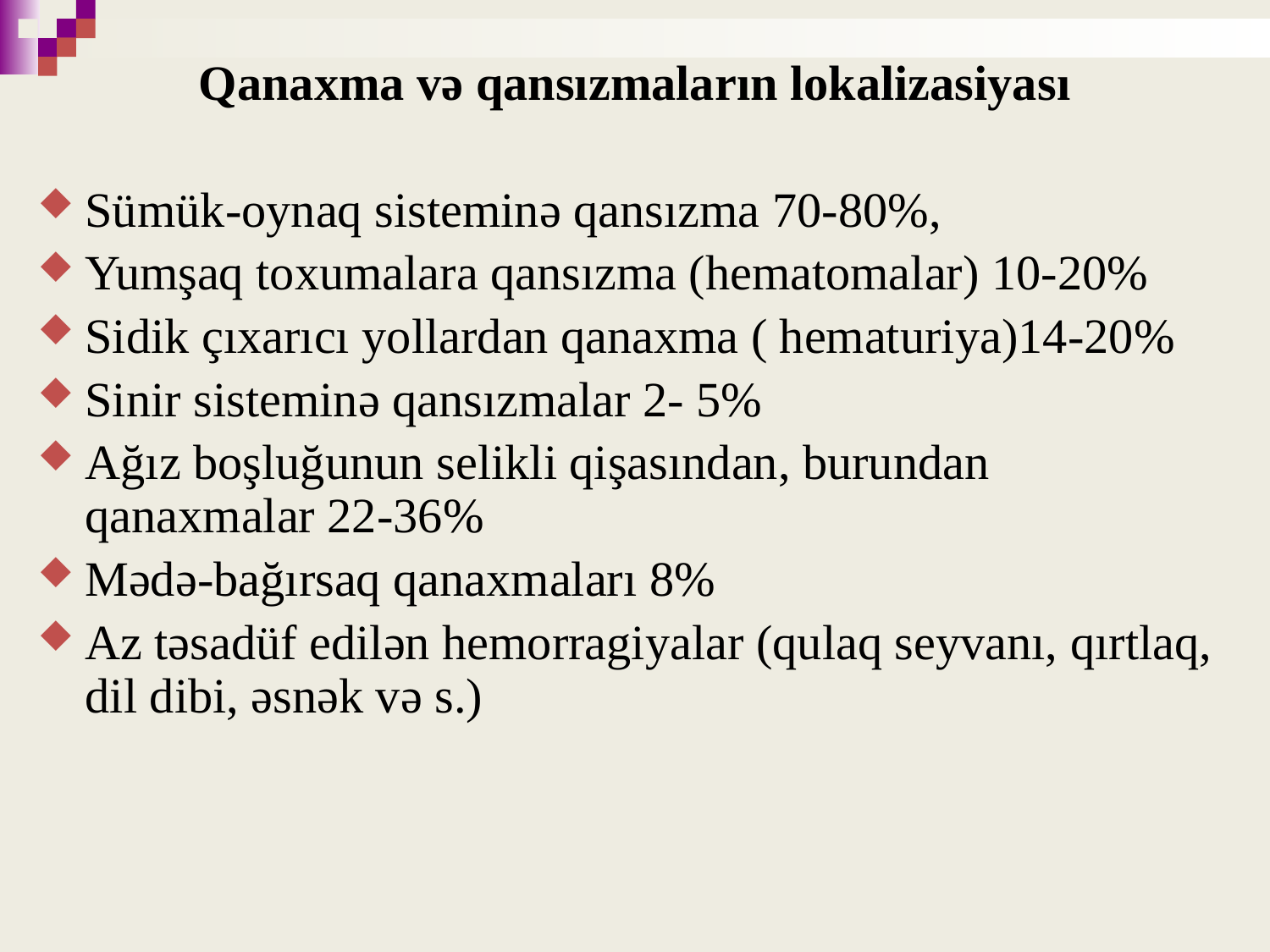

Qanaxma və qansızmaların lokalizasiyası

Sümük-oynaq sisteminə qansızma 70-80%,
Yumşaq toxumalara qansızma (hematomalar) 10-20%
Sidik çıxarıcı yollardan qanaxma ( hematuriya)14-20%
Sinir sisteminə qansızmalar 2- 5%
Ağız boşluğunun selikli qişasından, burundan qanaxmalar 22-36%
Mədə-bağırsaq qanaxmaları 8%
Az təsadüf edilən hemorragiyalar (qulaq seyvanı, qırtlaq, dil dibi, əsnək və s.)